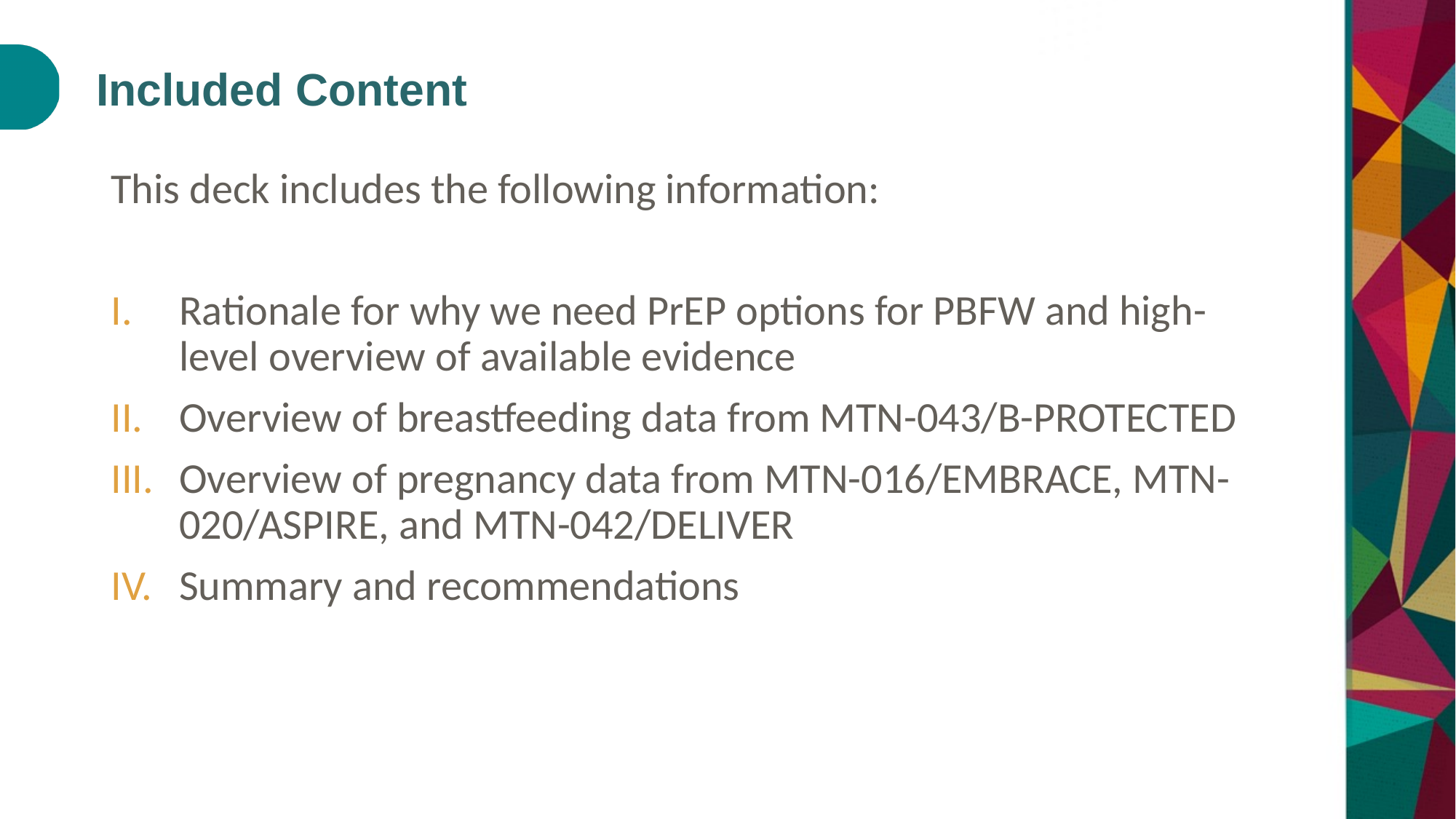

# Included Content
This deck includes the following information:

Rationale for why we need PrEP options for PBFW and high-level overview of available evidence
Overview of breastfeeding data from MTN-043/B-PROTECTED
Overview of pregnancy data from MTN-016/EMBRACE, MTN-020/ASPIRE, and MTN-042/DELIVER
Summary and recommendations